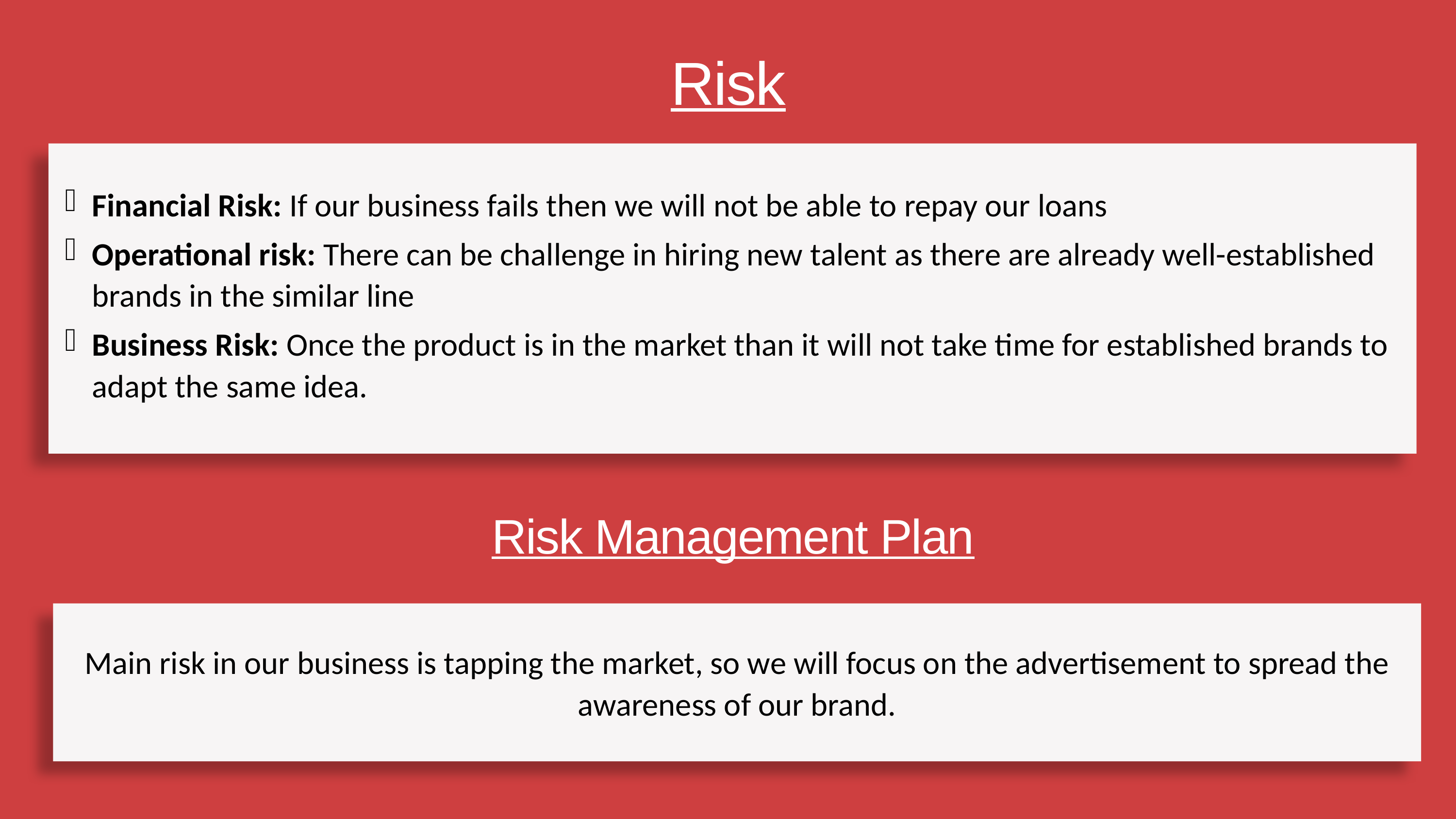

Risk

Financial Risk: If our business fails then we will not be able to repay our loans
Operational risk: There can be challenge in hiring new talent as there are already well-established brands in the similar line
Business Risk: Once the product is in the market than it will not take time for established brands to adapt the same idea.
Risk Management Plan

Main risk in our business is tapping the market, so we will focus on the advertisement to spread the awareness of our brand.